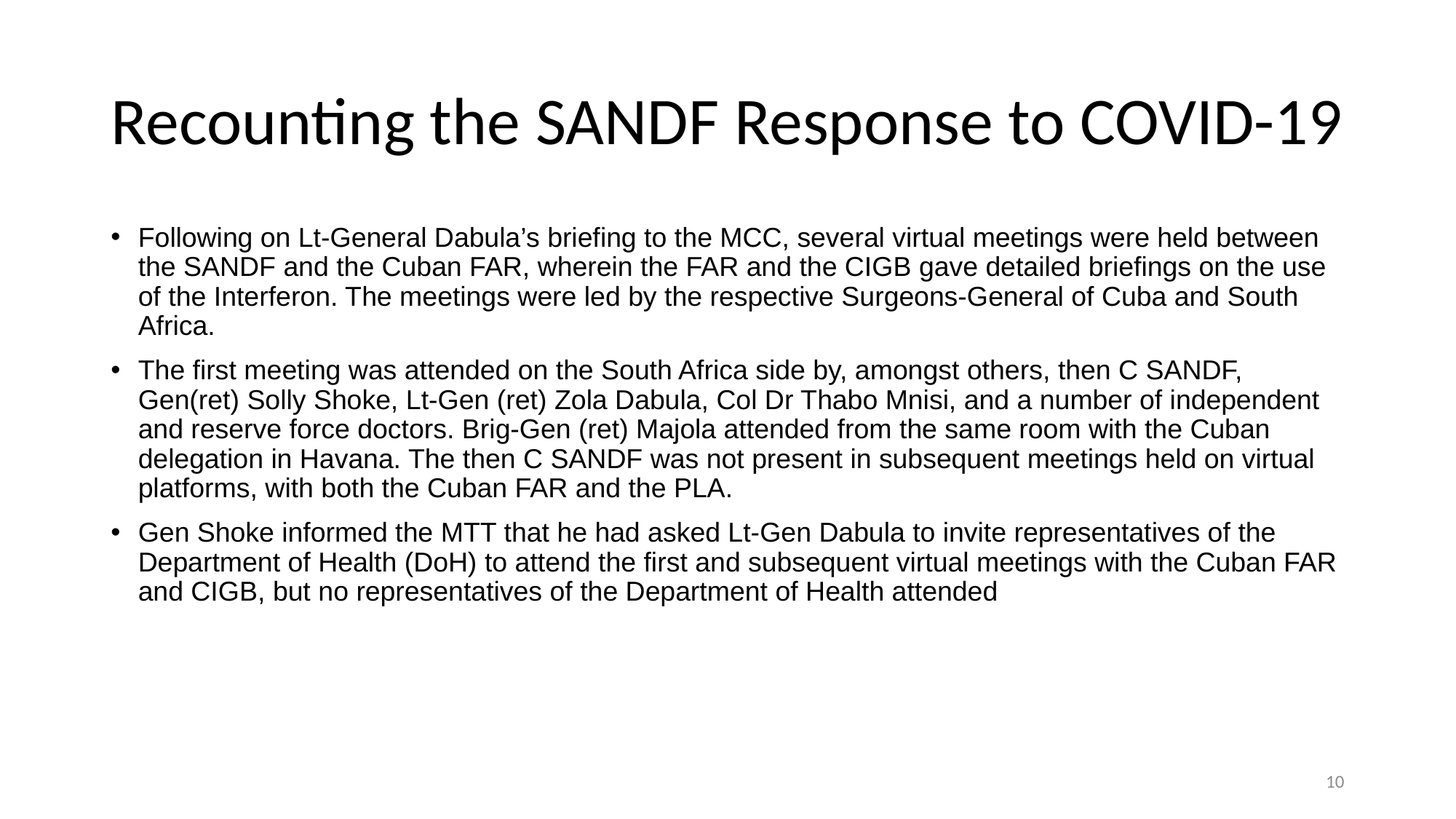

Recounting the SANDF Response to COVID-19
Following on Lt-General Dabula’s briefing to the MCC, several virtual meetings were held between the SANDF and the Cuban FAR, wherein the FAR and the CIGB gave detailed briefings on the use of the Interferon. The meetings were led by the respective Surgeons-General of Cuba and South Africa.
The first meeting was attended on the South Africa side by, amongst others, then C SANDF, Gen(ret) Solly Shoke, Lt-Gen (ret) Zola Dabula, Col Dr Thabo Mnisi, and a number of independent and reserve force doctors. Brig-Gen (ret) Majola attended from the same room with the Cuban delegation in Havana. The then C SANDF was not present in subsequent meetings held on virtual platforms, with both the Cuban FAR and the PLA.
Gen Shoke informed the MTT that he had asked Lt-Gen Dabula to invite representatives of the Department of Health (DoH) to attend the first and subsequent virtual meetings with the Cuban FAR and CIGB, but no representatives of the Department of Health attended

10